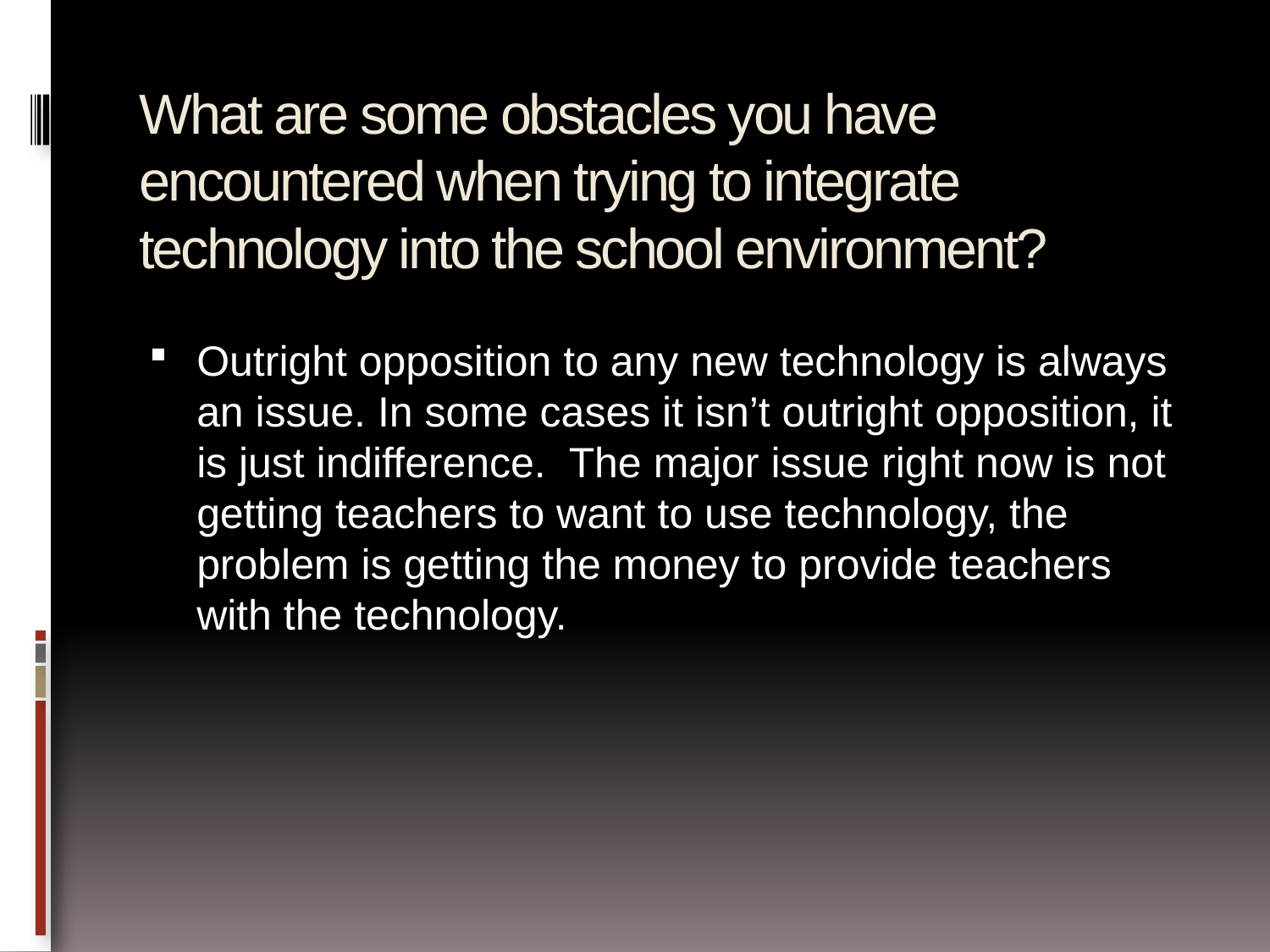

# What are some obstacles you have encountered when trying to integrate technology into the school environment?
Outright opposition to any new technology is always an issue. In some cases it isn’t outright opposition, it is just indifference.  The major issue right now is not getting teachers to want to use technology, the problem is getting the money to provide teachers with the technology.